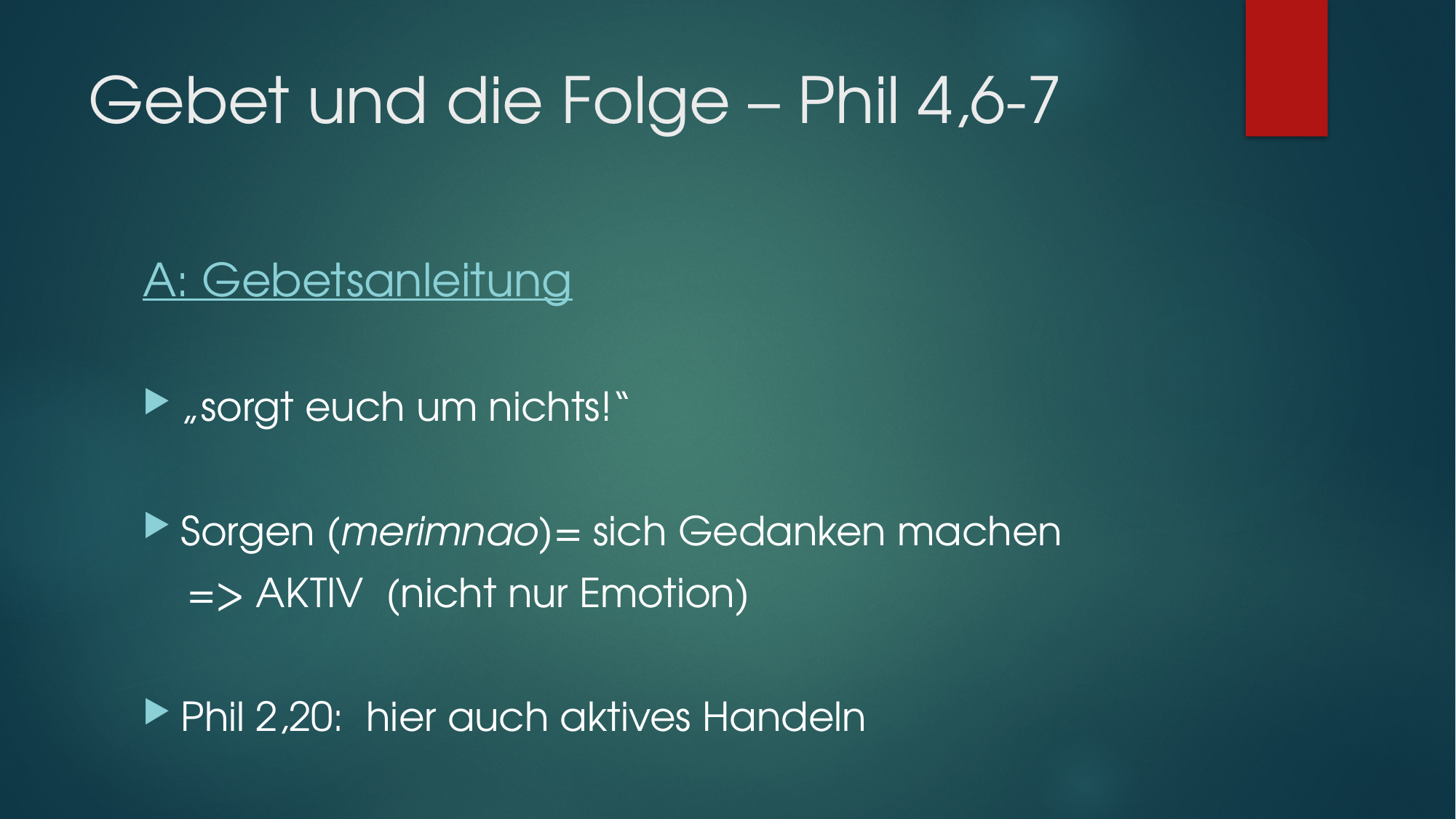

# Gebet und die Folge – Phil 4,6-7
A: Gebetsanleitung

„sorgt euch um nichts!“

Sorgen (merimnao)= sich Gedanken machen
    => AKTIV  (nicht nur Emotion)

Phil 2,20:  hier auch aktives Handeln